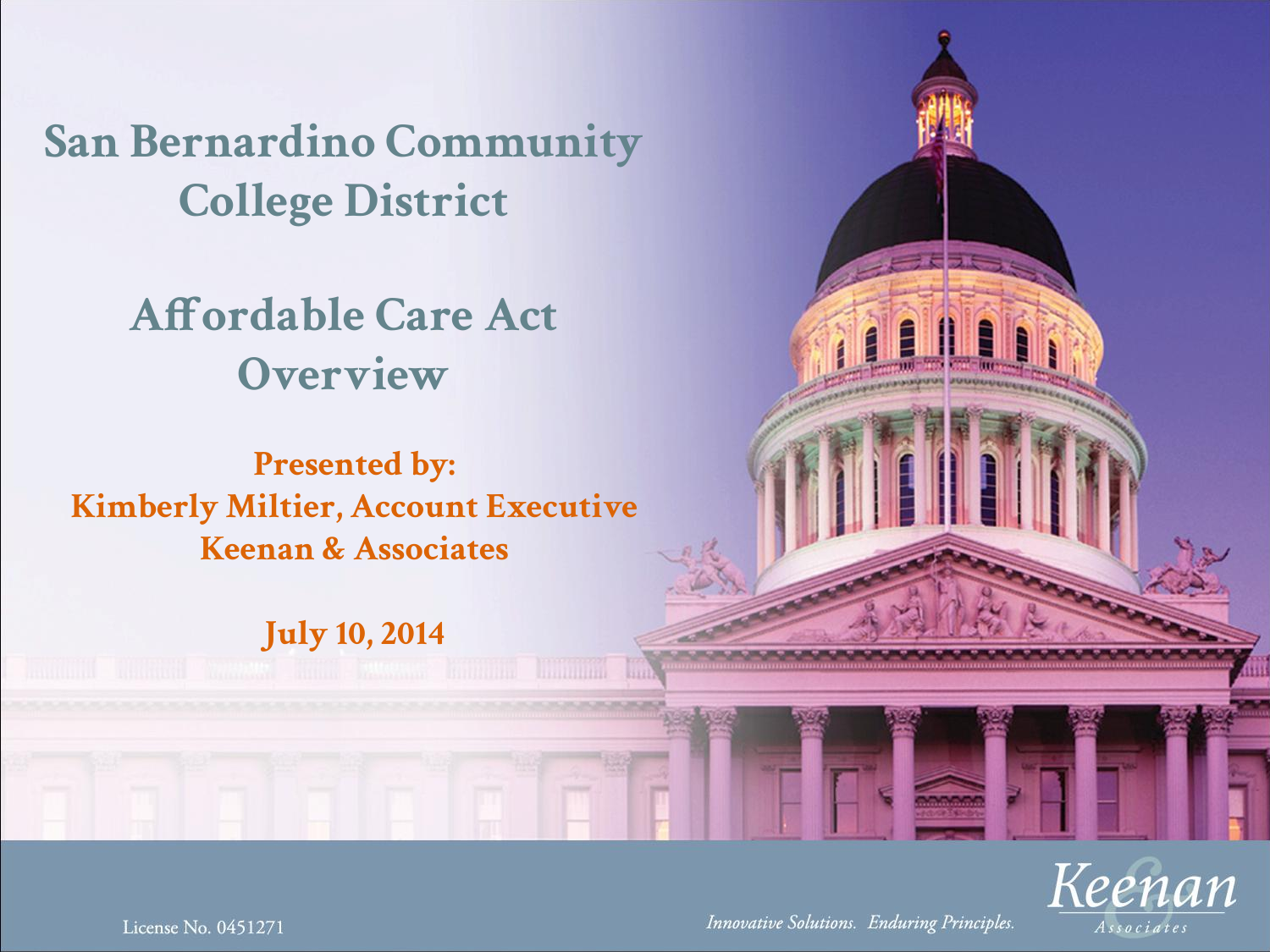

# San Bernardino Community College District Affordable Care Act Overview
Presented by:
Kimberly Miltier, Account Executive
Keenan & Associates

July 10, 2014